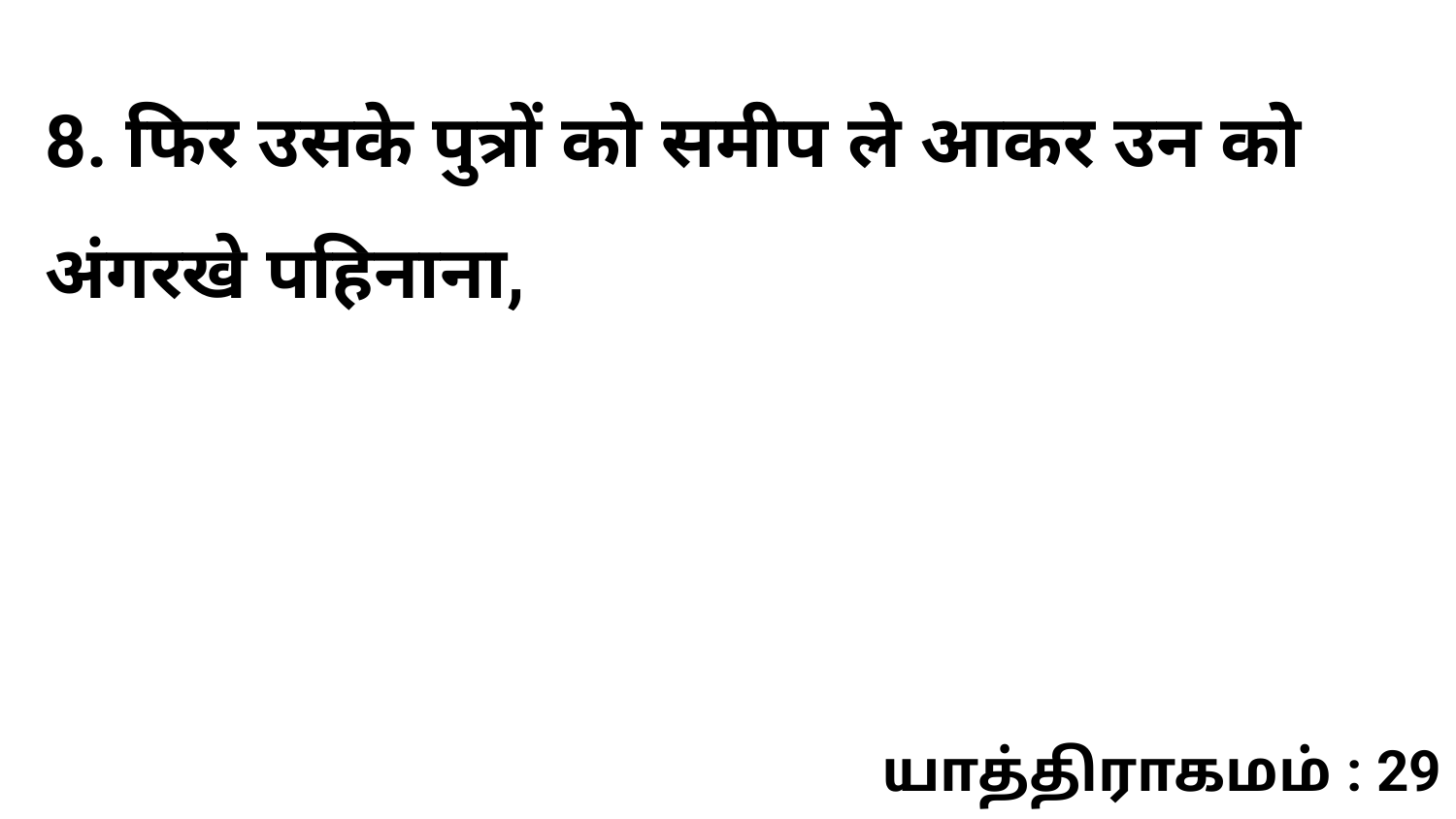

8. फिर उसके पुत्रों को समीप ले आकर उन को अंगरखे पहिनाना,
யாத்திராகமம் : 29